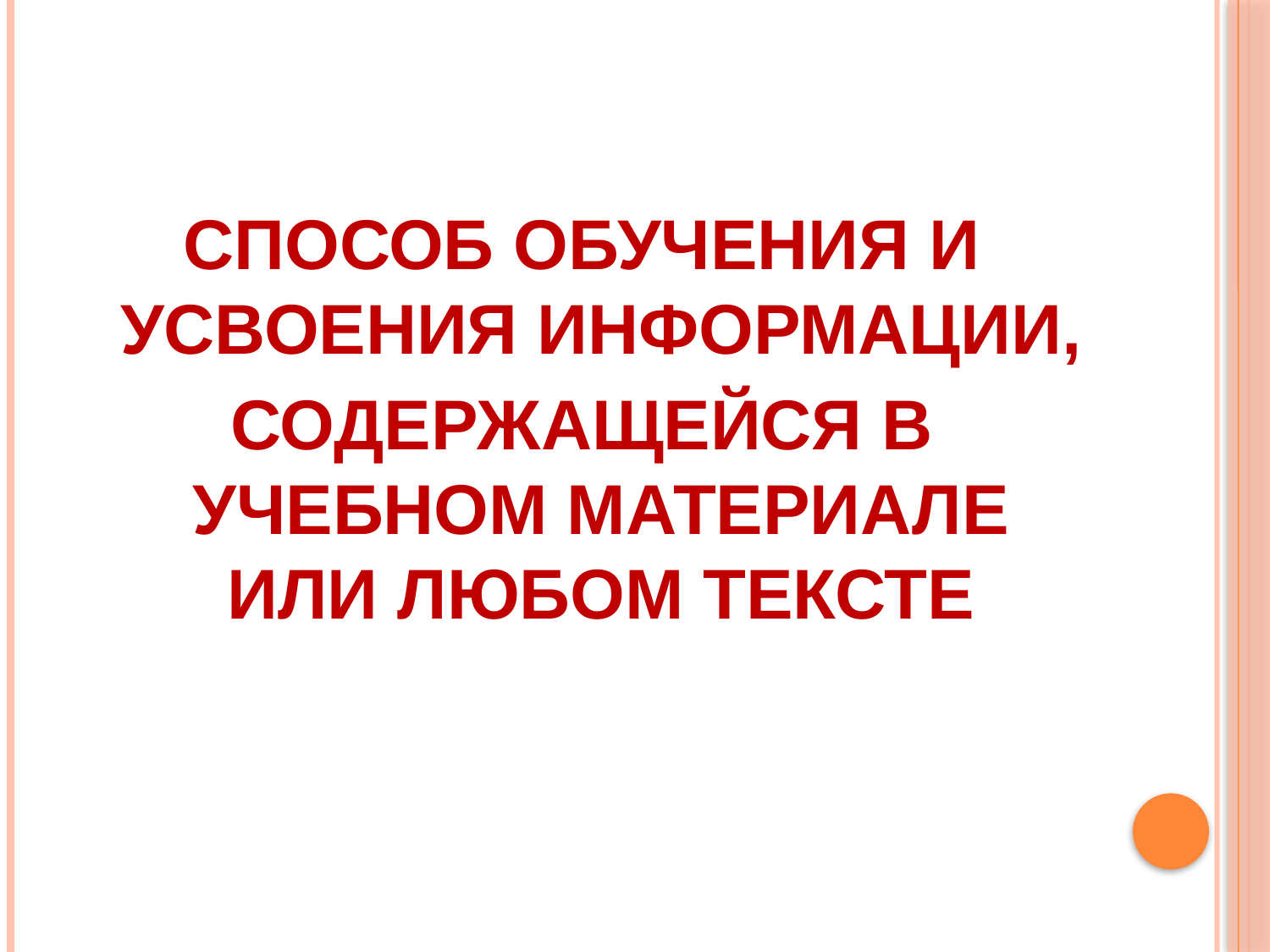

#

СПОСОБ ОБУЧЕНИЯ И УСВОЕНИЯ ИНФОРМАЦИИ,
СОДЕРЖАЩЕЙСЯ В УЧЕБНОМ МАТЕРИАЛЕ ИЛИ ЛЮБОМ ТЕКСТЕ